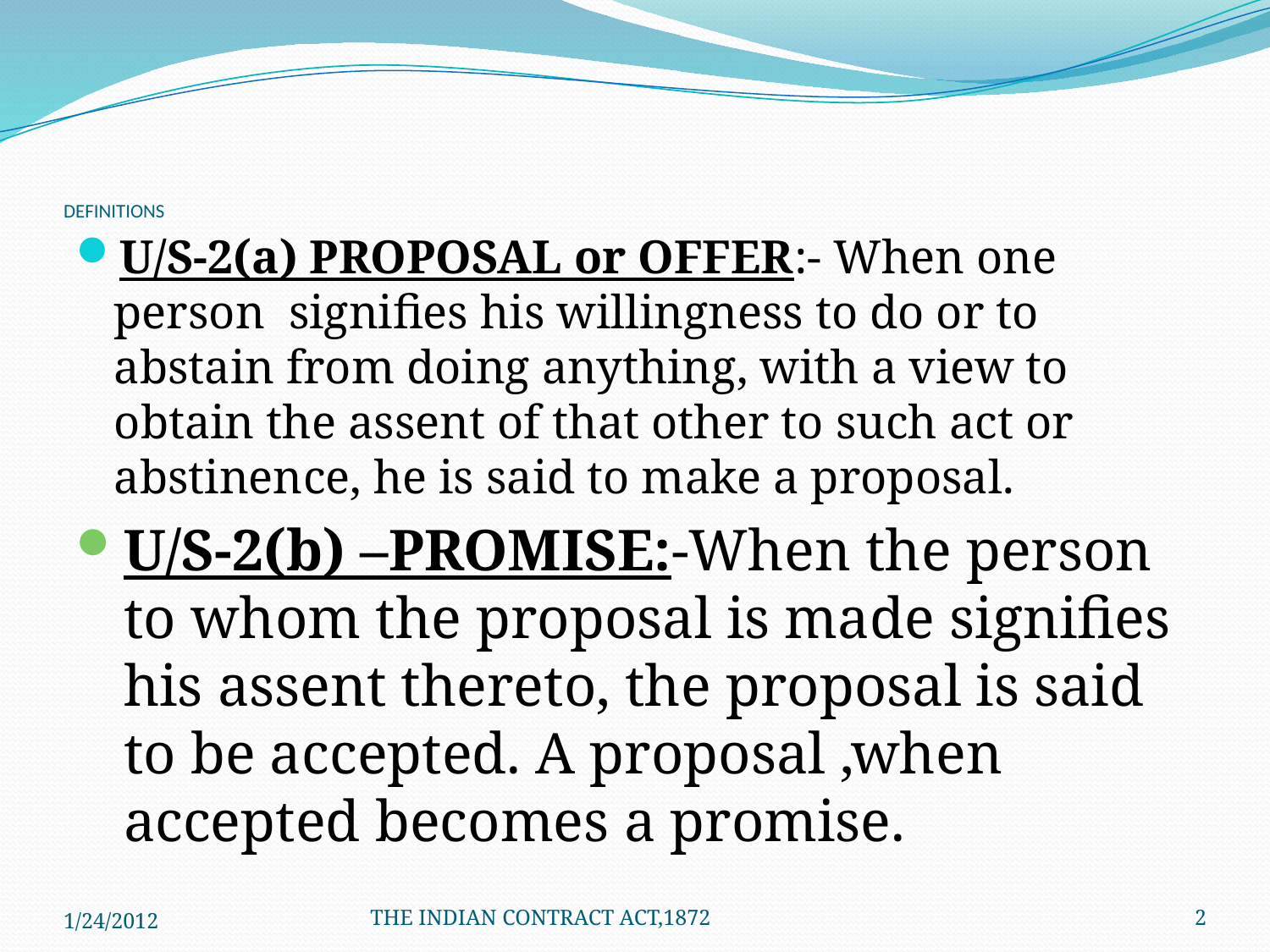

# DEFINITIONS
U/S-2(a) PROPOSAL or OFFER:- When one person  signifies his willingness to do or to abstain from doing anything, with a view to obtain the assent of that other to such act or abstinence, he is said to make a proposal.
U/S-2(b) –PROMISE:-When the person to whom the proposal is made signifies his assent thereto, the proposal is said to be accepted. A proposal ,when accepted becomes a promise.

1/24/2012
THE INDIAN CONTRACT ACT,1872
2